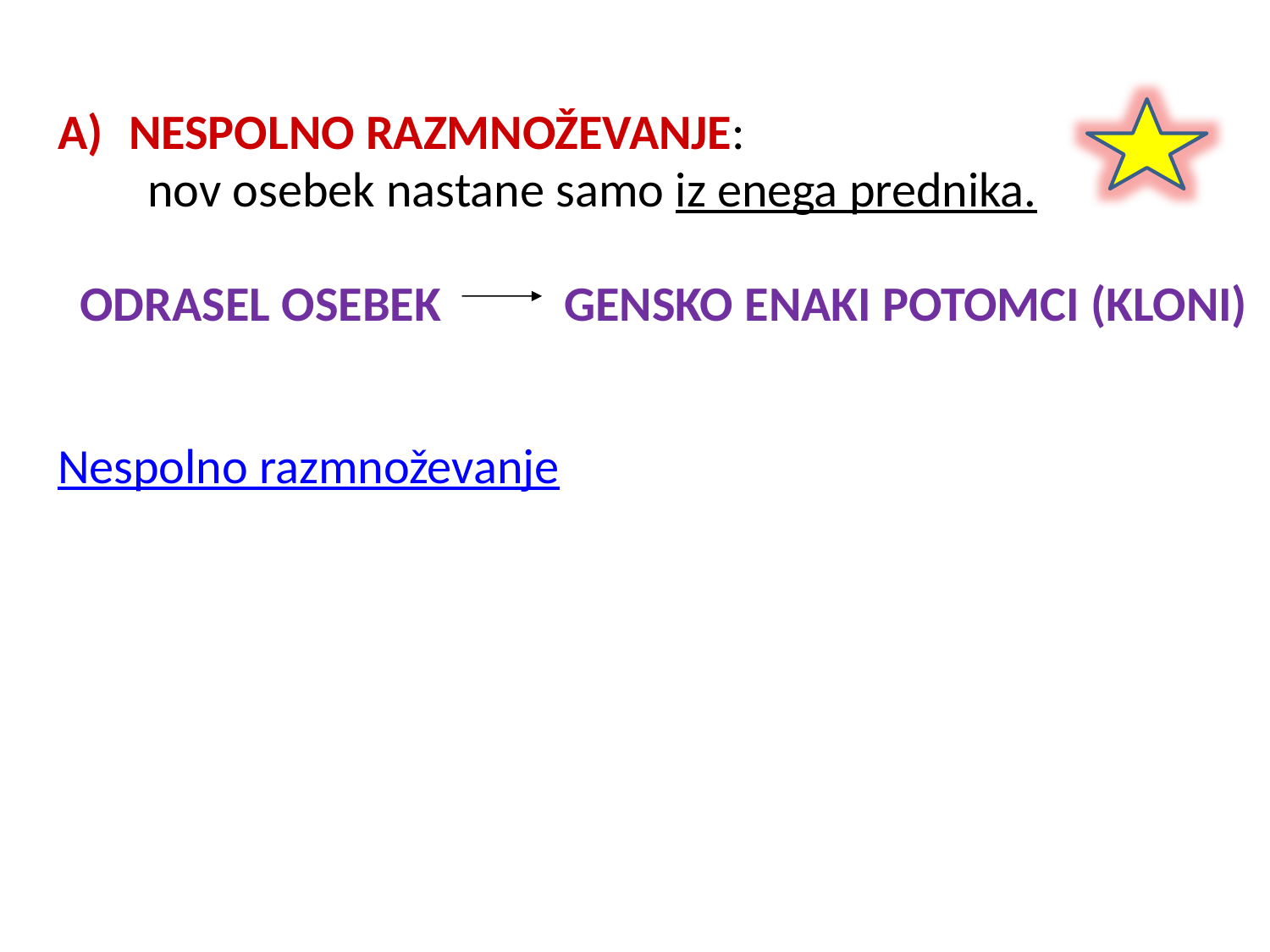

NESPOLNO RAZMNOŽEVANJE:
        nov osebek nastane samo iz enega prednika.

  ODRASEL OSEBEK           GENSKO ENAKI POTOMCI (KLONI)

Nespolno razmnoževanje